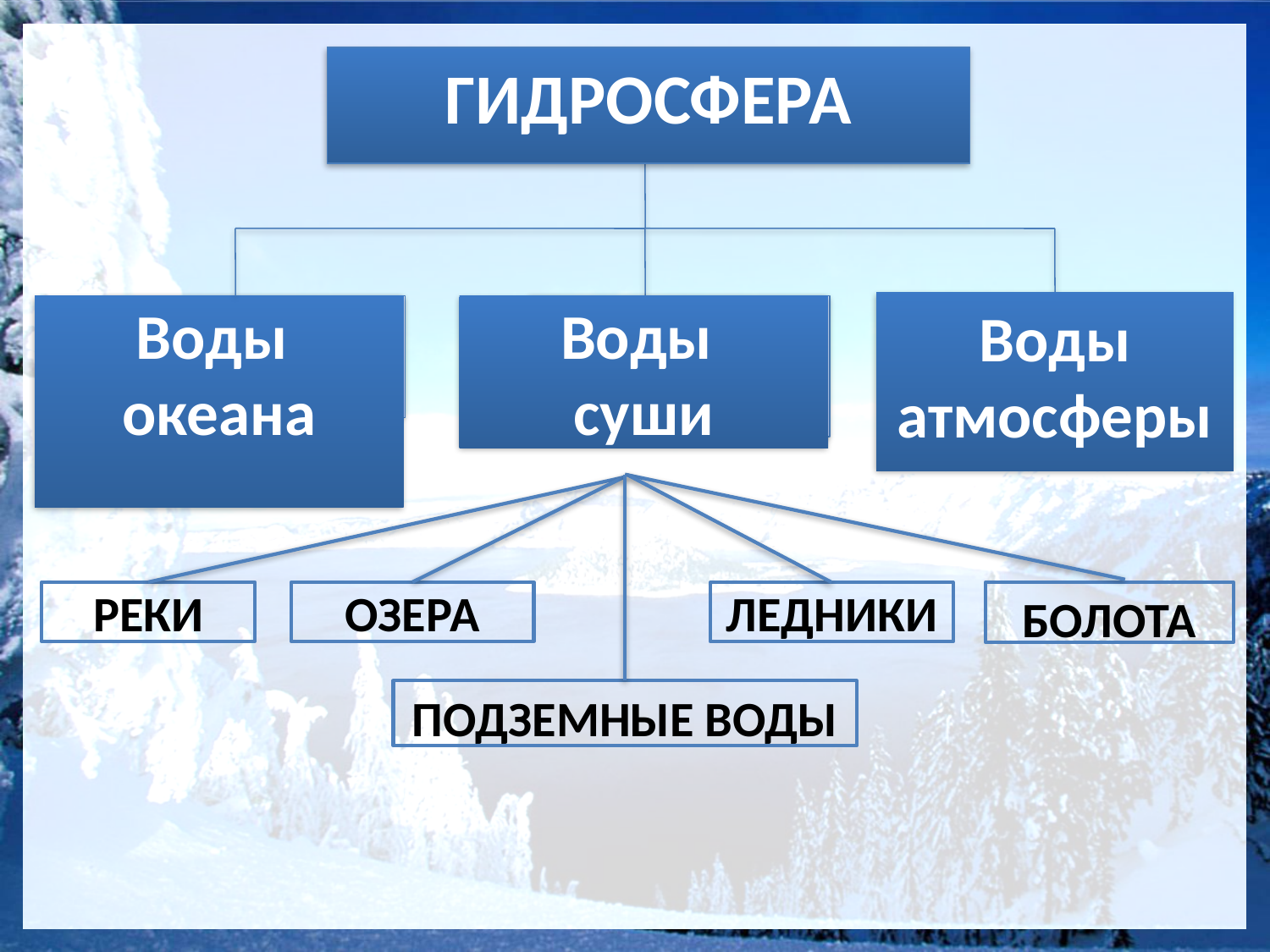

ГИДРОСФЕРА

Воды атмосферы
Воды
океана

Воды
суши

РЕКИ
ОЗЕРА
ЛЕДНИКИ
БОЛОТА
ПОДЗЕМНЫЕ ВОДЫ